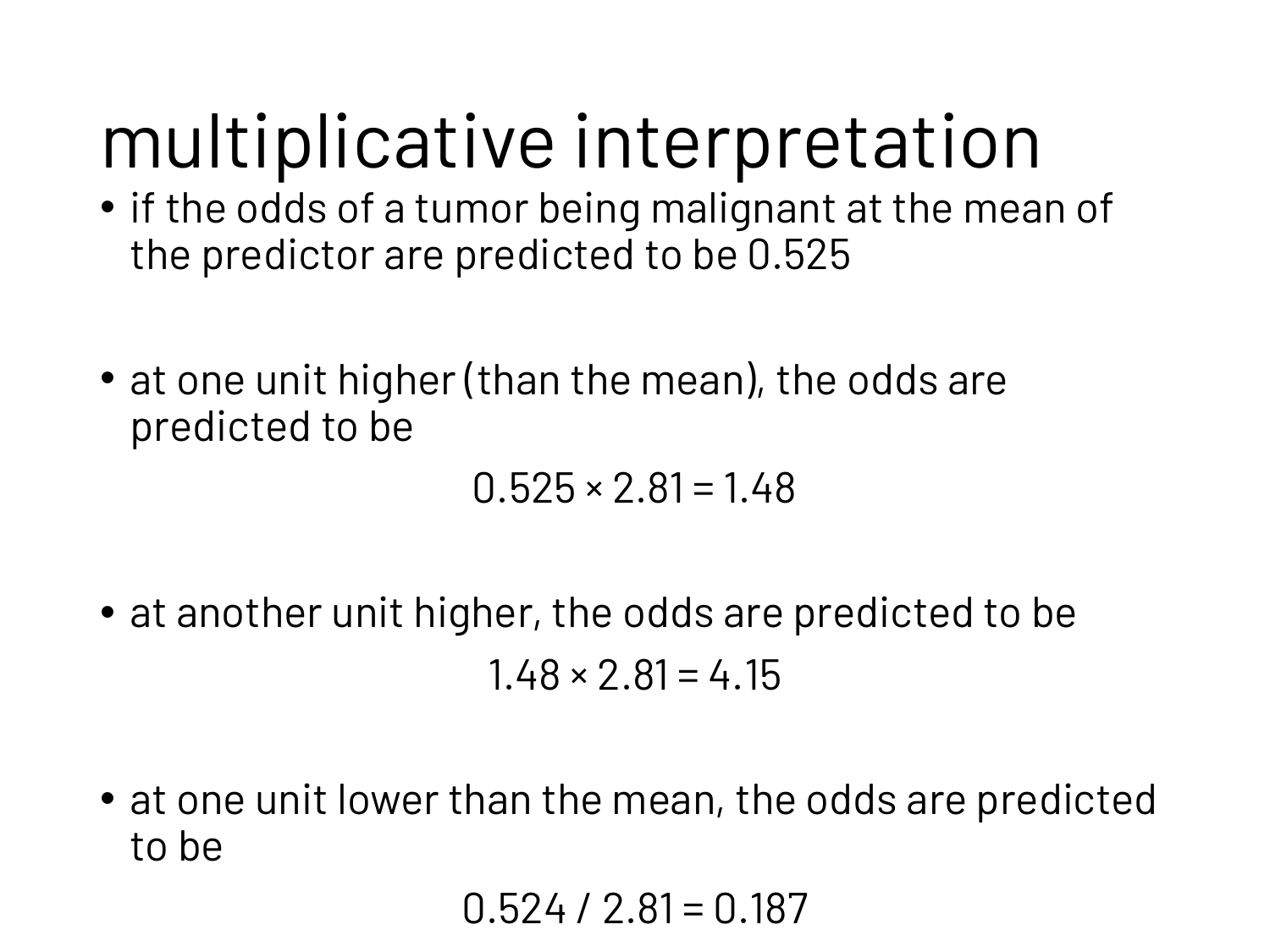

# multiplicative interpretation
if the odds of a tumor being malignant at the mean of the predictor are predicted to be 0.525

at one unit higher (than the mean), the odds are predicted to be
0.525 × 2.81 = 1.48

at another unit higher, the odds are predicted to be
1.48 × 2.81 = 4.15

at one unit lower than the mean, the odds are predicted to be
0.524 / 2.81 = 0.187